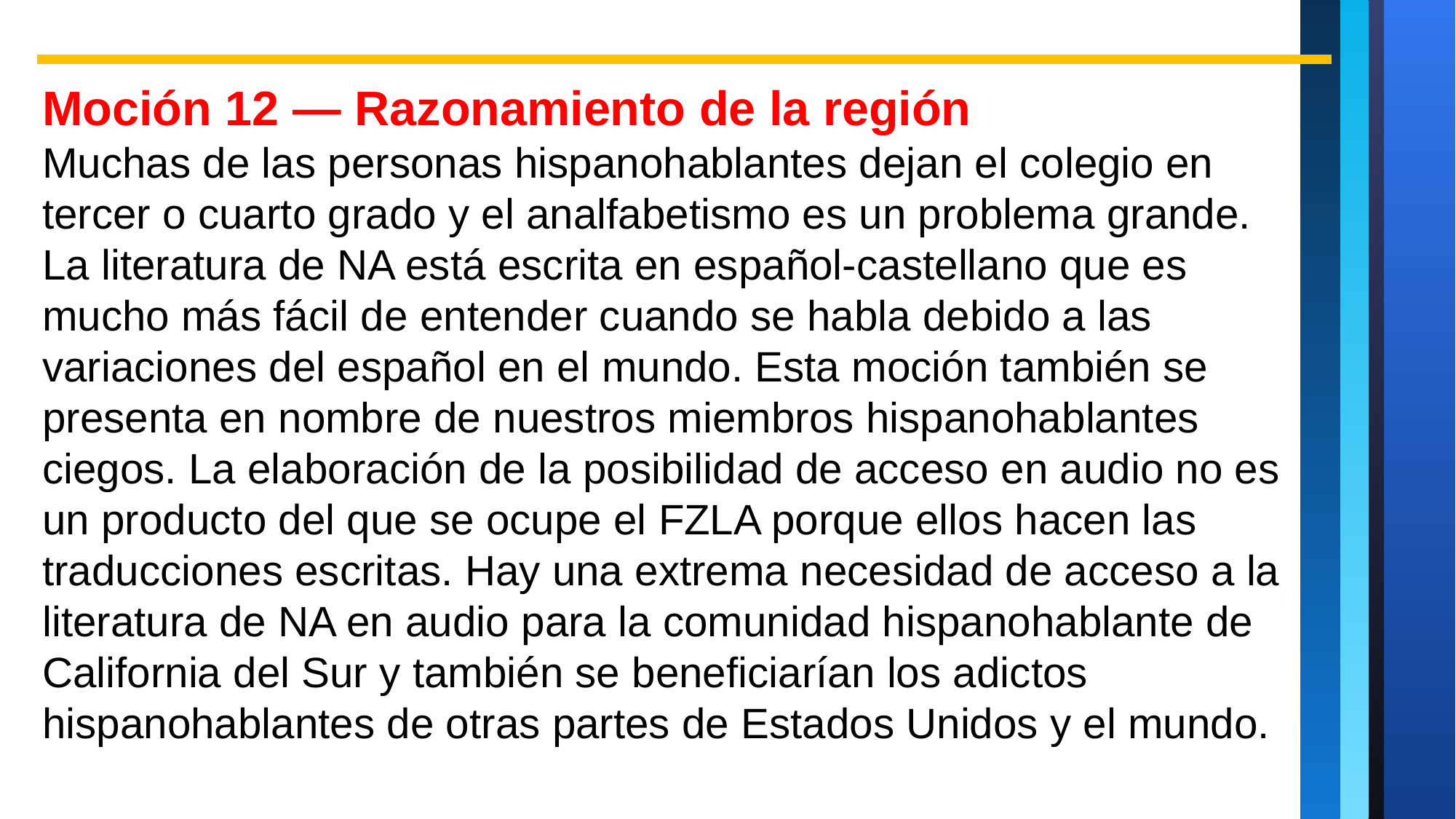

Moción 12 — Razonamiento de la región
Muchas de las personas hispanohablantes dejan el colegio en tercer o cuarto grado y el analfabetismo es un problema grande. La literatura de NA está escrita en español-castellano que es mucho más fácil de entender cuando se habla debido a las variaciones del español en el mundo. Esta moción también se presenta en nombre de nuestros miembros hispanohablantes ciegos. La elaboración de la posibilidad de acceso en audio no es un producto del que se ocupe el FZLA porque ellos hacen las traducciones escritas. Hay una extrema necesidad de acceso a la literatura de NA en audio para la comunidad hispanohablante de California del Sur y también se beneficiarían los adictos hispanohablantes de otras partes de Estados Unidos y el mundo.